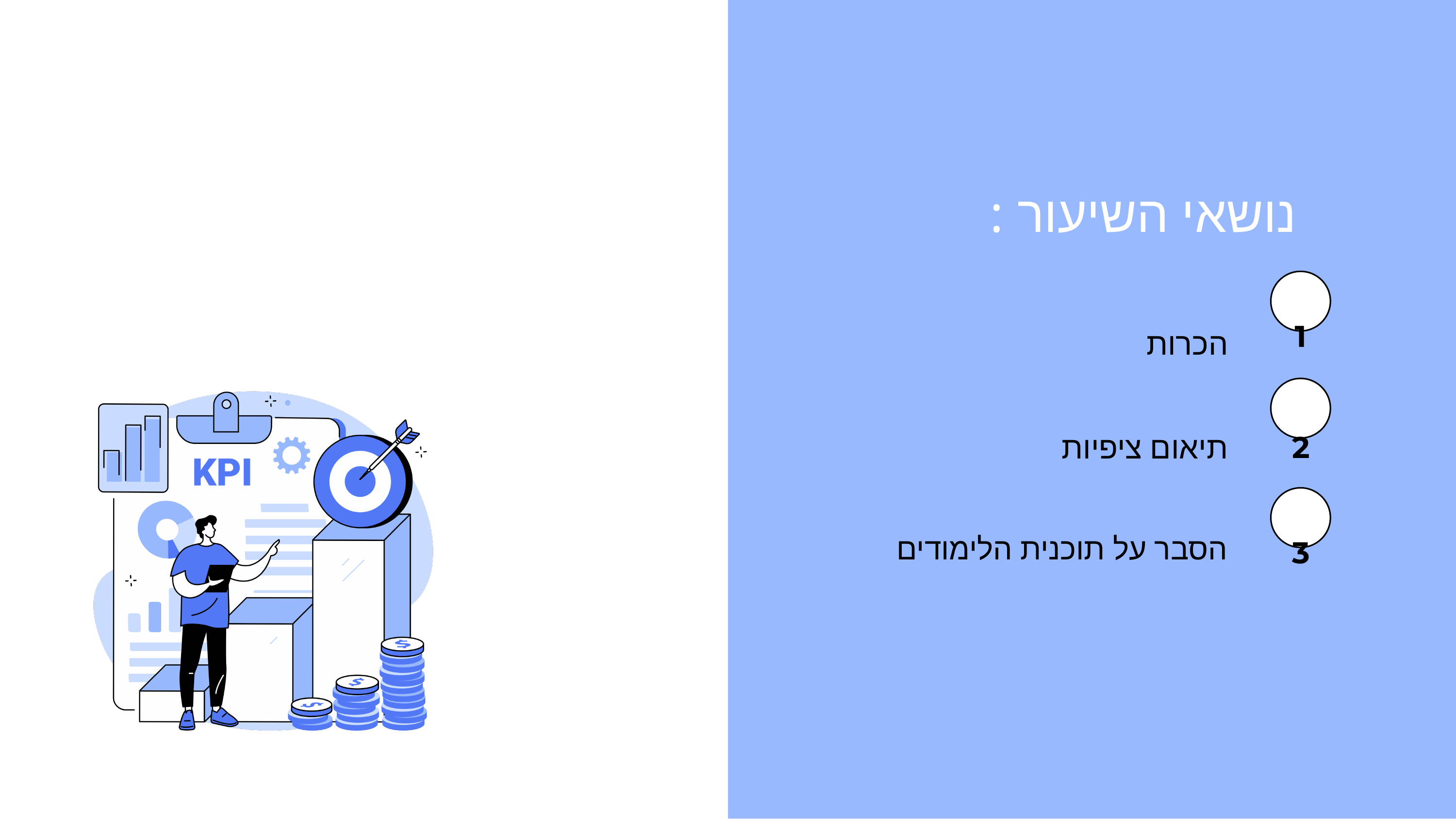

נושאי השיעור :

1
הכרות

תיאום ציפיות
2

הסבר על תוכנית הלימודים
3